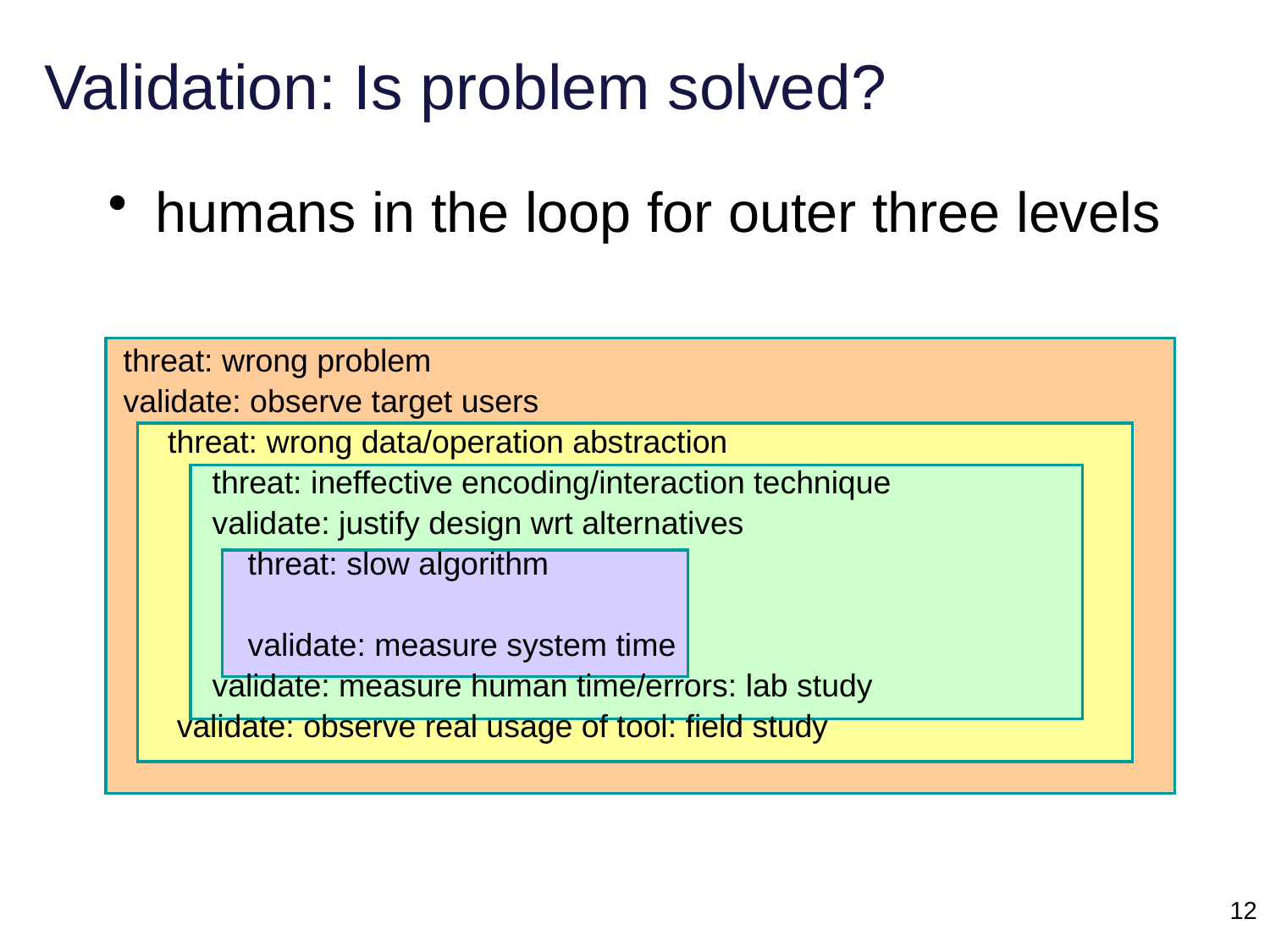

# Validation: Is problem solved?
humans in the loop for outer three levels

threat: wrong problem
validate: observe target users
     threat: wrong data/operation abstraction
          threat: ineffective encoding/interaction technique
          validate: justify design wrt alternatives
              threat: slow algorithm

              validate: measure system time
          validate: measure human time/errors: lab study
      validate: observe real usage of tool: field study

12